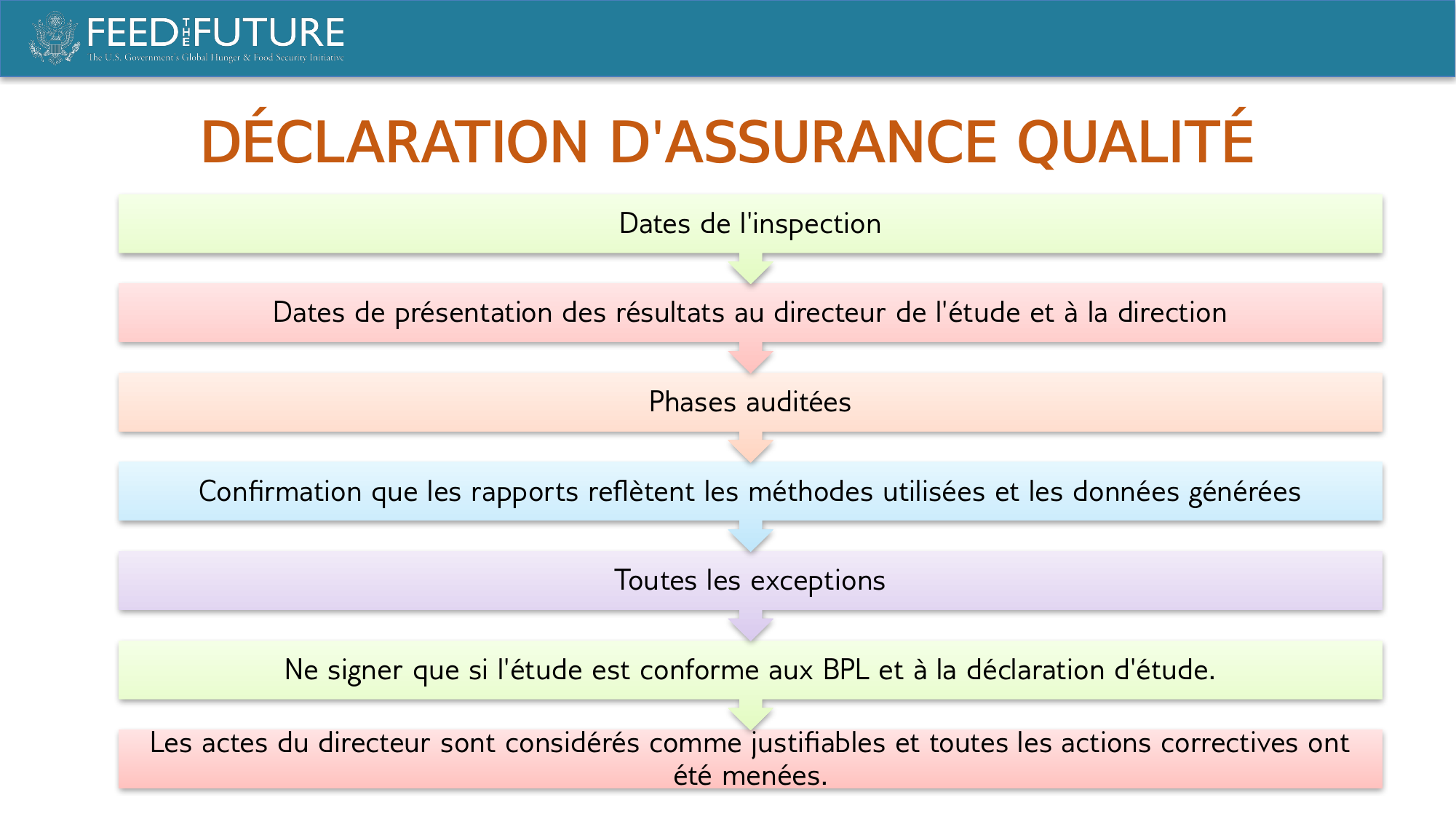

DÉCLARATION D'ASSURANCE QUALITÉ
Les actes du directeur sont considérés comme justifiables et toutes les actions correctives ont été menées.
Ne signer que si l'étude est conforme aux BPL et à la déclaration d'étude.
Toutes les exceptions
Confirmation que les rapports reflètent les méthodes utilisées et les données générées
Phases auditées
Dates de présentation des résultats au directeur de l'étude et à la direction
Dates de l'inspection